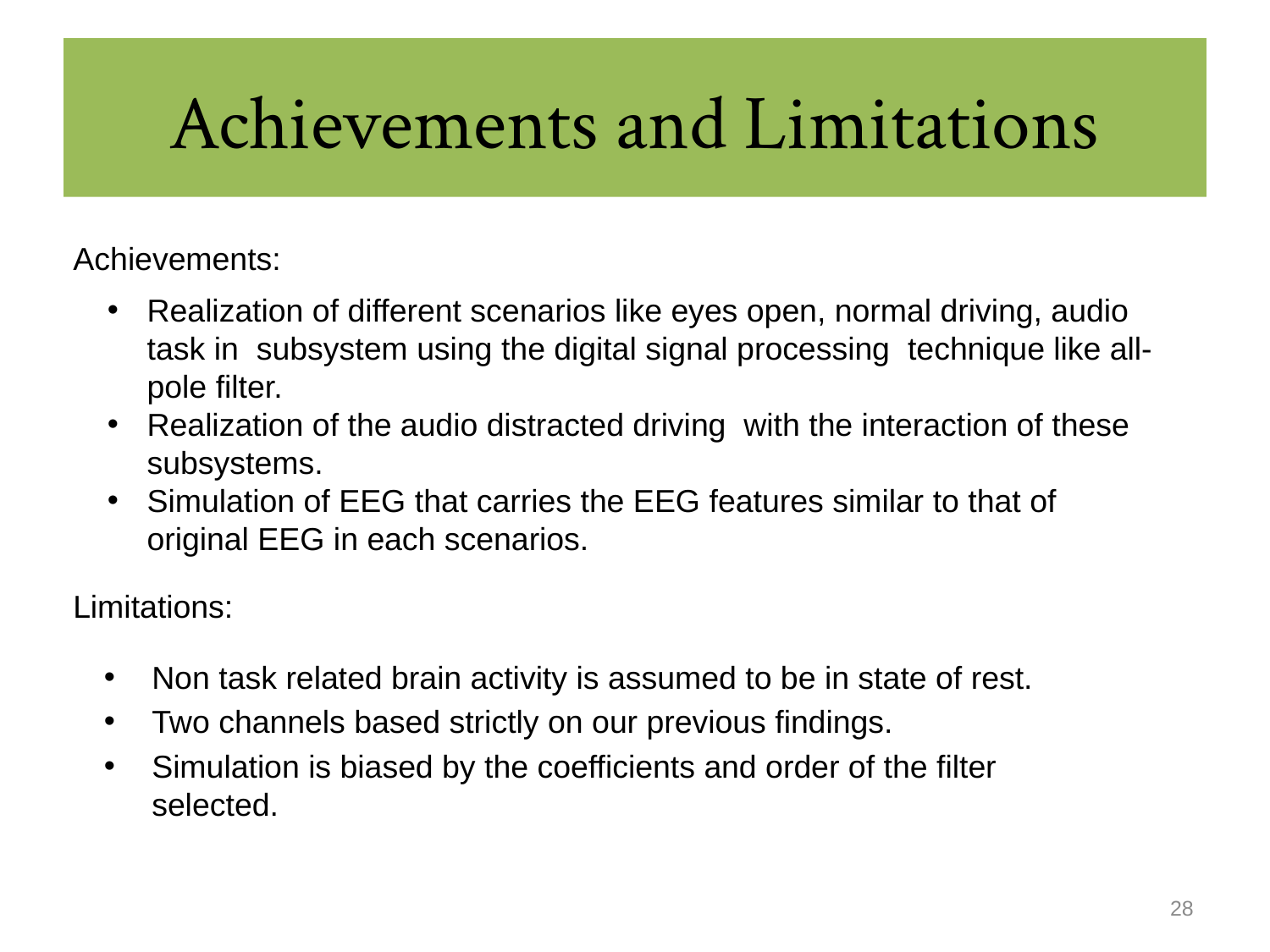

# Achievements and Limitations
Achievements:
Realization of different scenarios like eyes open, normal driving, audio task in  subsystem using the digital signal processing  technique like all-pole filter.
Realization of the audio distracted driving  with the interaction of these subsystems.
Simulation of EEG that carries the EEG features similar to that of original EEG in each scenarios.
Limitations:
Non task related brain activity is assumed to be in state of rest.
Two channels based strictly on our previous findings.
Simulation is biased by the coefficients and order of the filter selected.
28